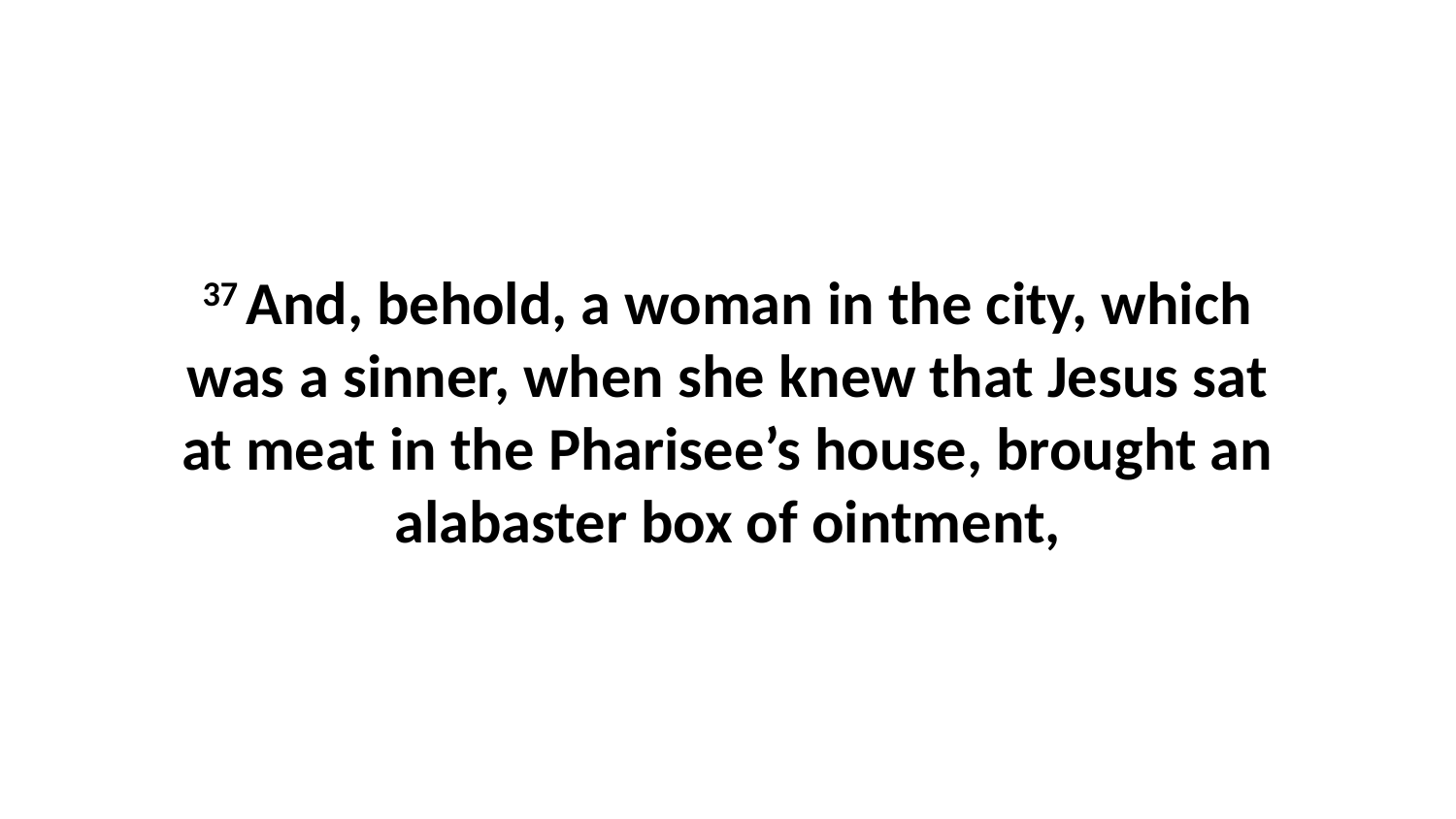

37 And, behold, a woman in the city, which was a sinner, when she knew that Jesus sat at meat in the Pharisee’s house, brought an alabaster box of ointment,